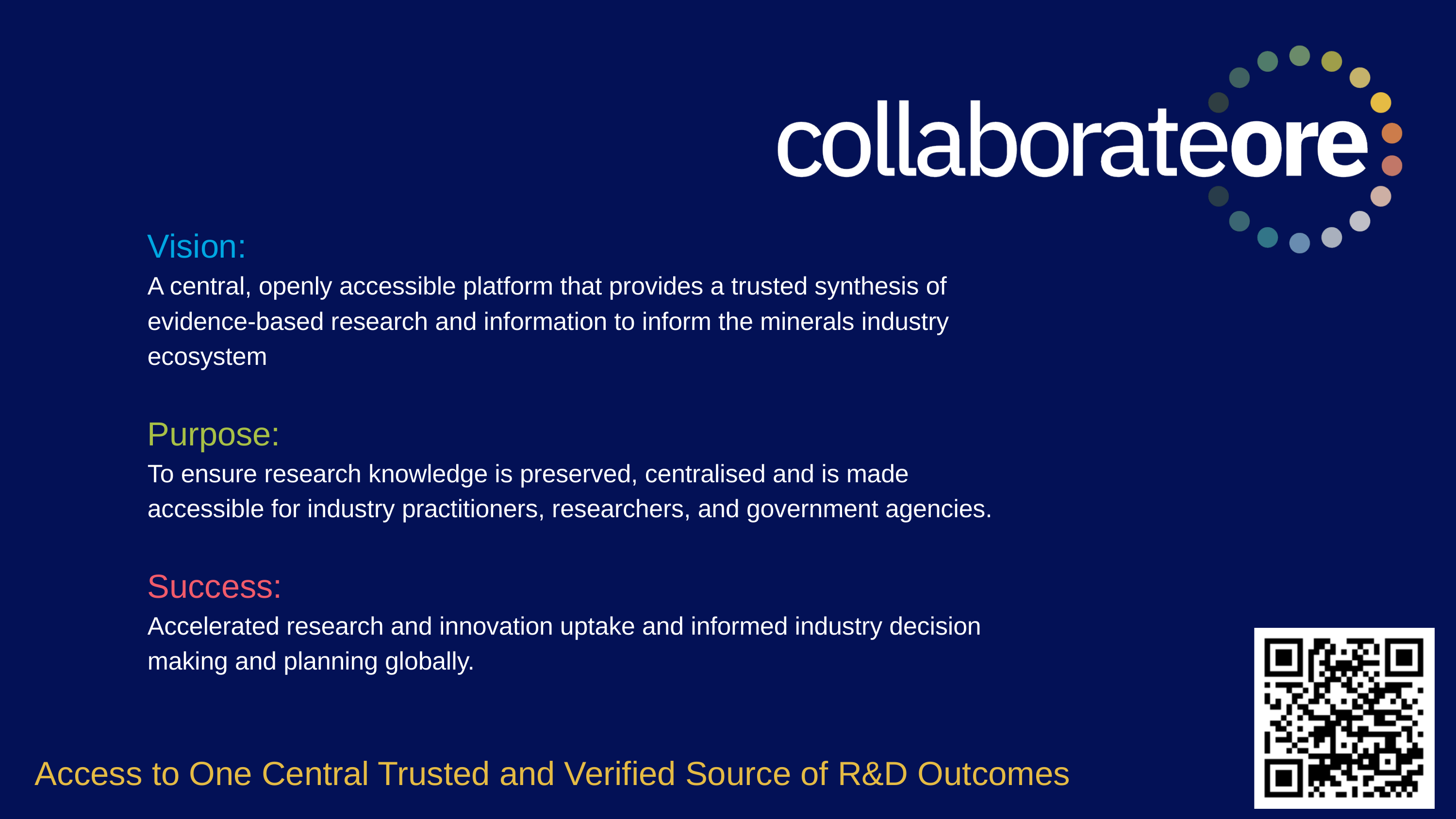

Vision:
A central, openly accessible platform that provides a trusted synthesis of evidence-based research and information to inform the minerals industry ecosystem

Purpose:
To ensure research knowledge is preserved, centralised and is made accessible for industry practitioners, researchers, and government agencies.

Success:
Accelerated research and innovation uptake and informed industry decision making and planning globally.

Access to One Central Trusted and Verified Source of R&D Outcomes